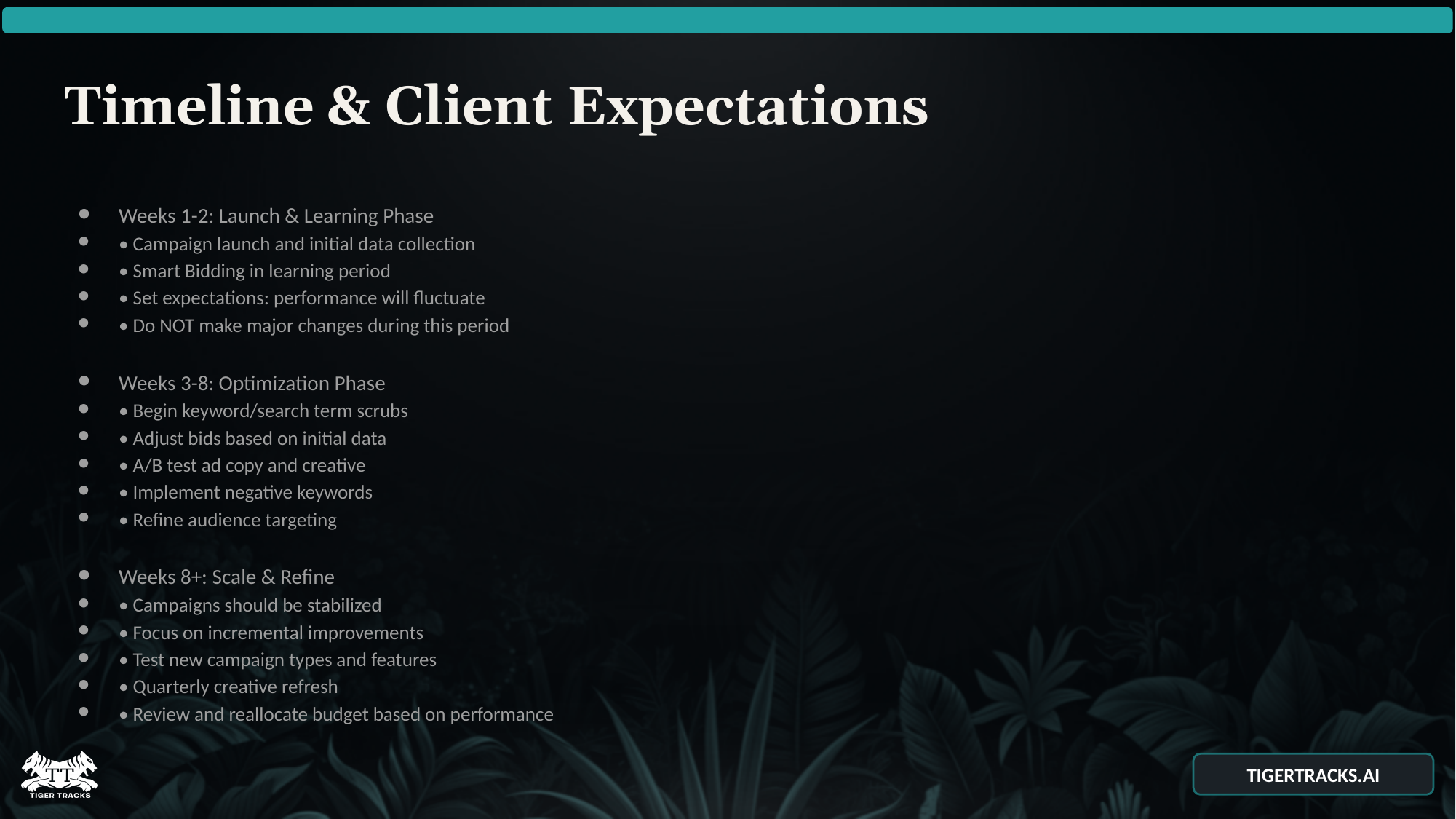

# Timeline & Client Expectations
Weeks 1-2: Launch & Learning Phase
• Campaign launch and initial data collection
• Smart Bidding in learning period
• Set expectations: performance will fluctuate
• Do NOT make major changes during this period

Weeks 3-8: Optimization Phase
• Begin keyword/search term scrubs
• Adjust bids based on initial data
• A/B test ad copy and creative
• Implement negative keywords
• Refine audience targeting

Weeks 8+: Scale & Refine
• Campaigns should be stabilized
• Focus on incremental improvements
• Test new campaign types and features
• Quarterly creative refresh
• Review and reallocate budget based on performance